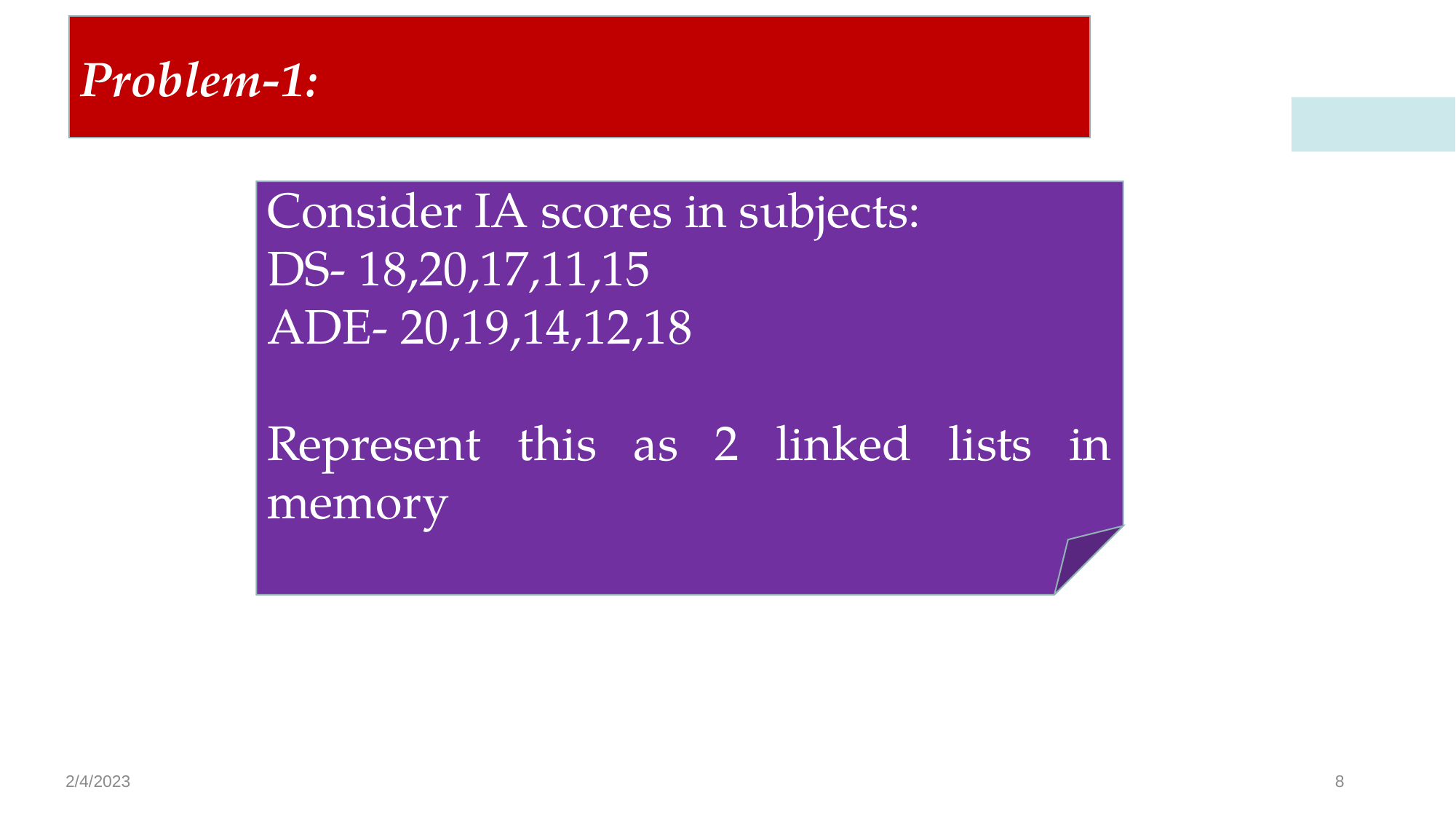

Problem-1:
Consider IA scores in subjects:
DS- 18,20,17,11,15
ADE- 20,19,14,12,18

Represent this as 2 linked lists in memory
2/4/2023

8